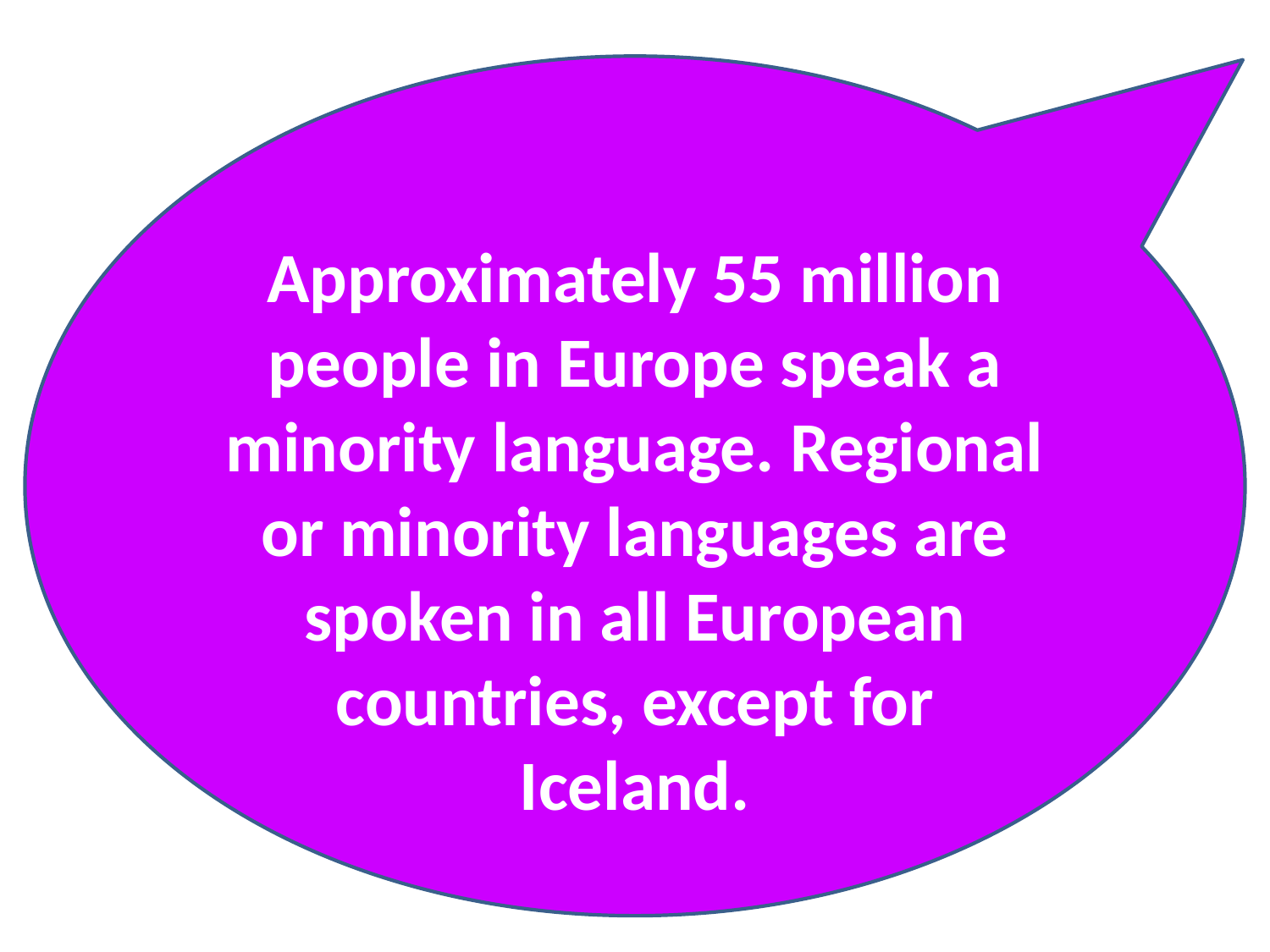

Approximately 55 million people in Europe speak a minority language. Regional or minority languages are spoken in all European countries, except for Iceland.